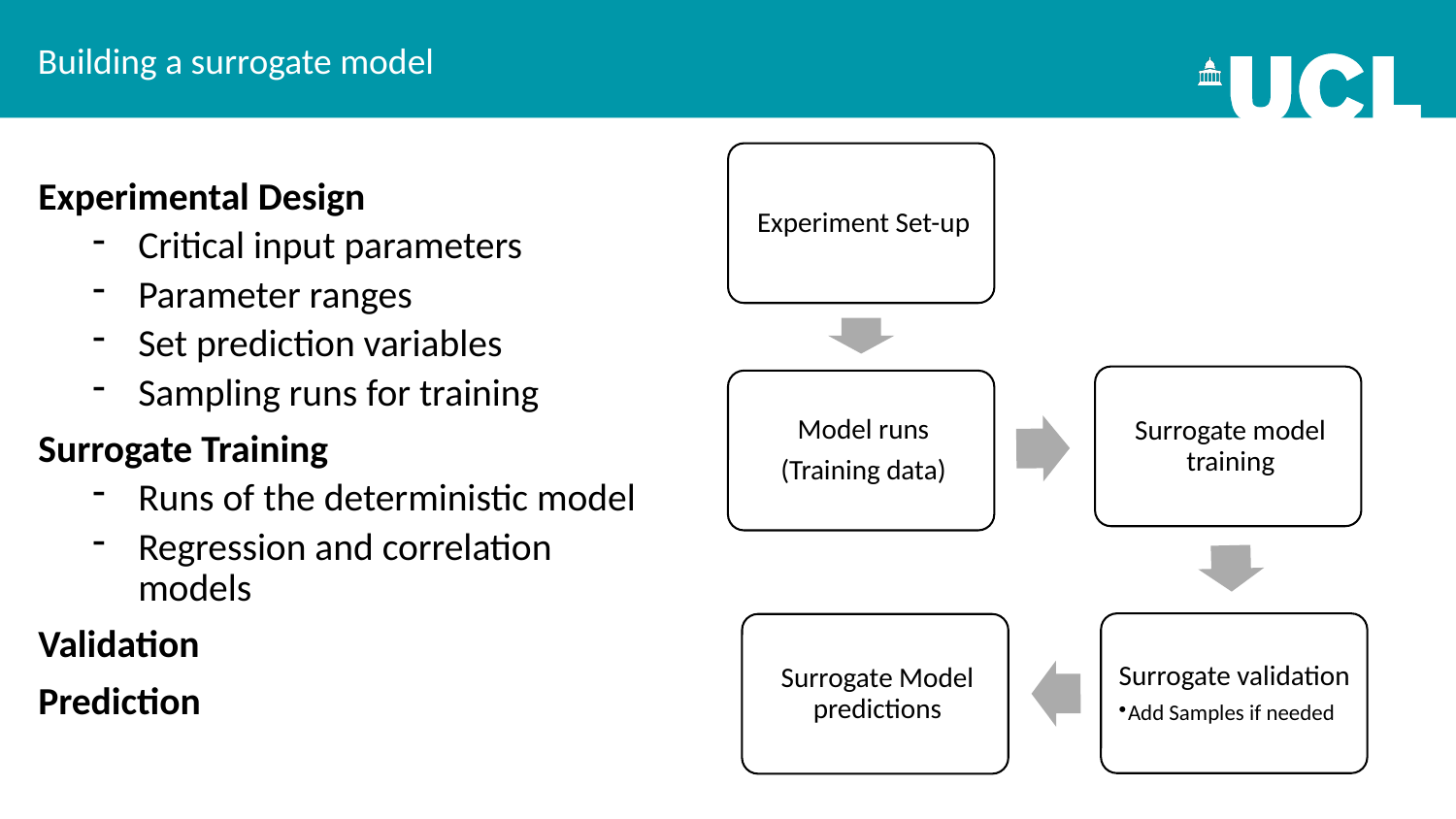

Building a surrogate model
Experiment Set-up

Model runs
(Training data)

Surrogate model training

Surrogate validation
Add Samples if needed

Surrogate Model predictions
Experimental Design
Critical input parameters
Parameter ranges
Set prediction variables
Sampling runs for training
Surrogate Training
Runs of the deterministic model
Regression and correlation models
Validation
Prediction